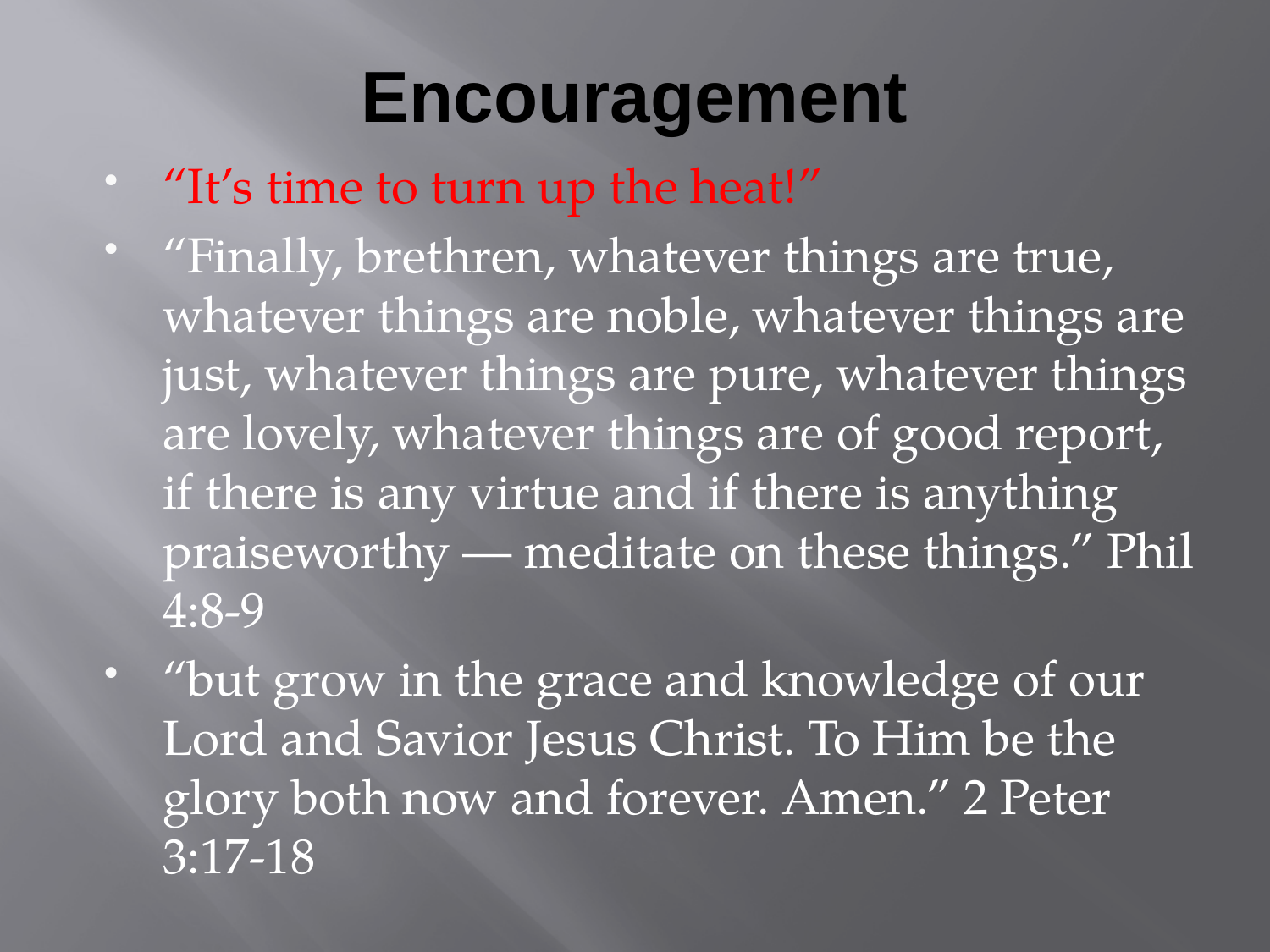

# Encouragement
“It’s time to turn up the heat!”
“Finally, brethren, whatever things are true, whatever things are noble, whatever things are just, whatever things are pure, whatever things are lovely, whatever things are of good report, if there is any virtue and if there is anything praiseworthy — meditate on these things.” Phil 4:8-9
“but grow in the grace and knowledge of our Lord and Savior Jesus Christ. To Him be the glory both now and forever. Amen.” 2 Peter 3:17-18